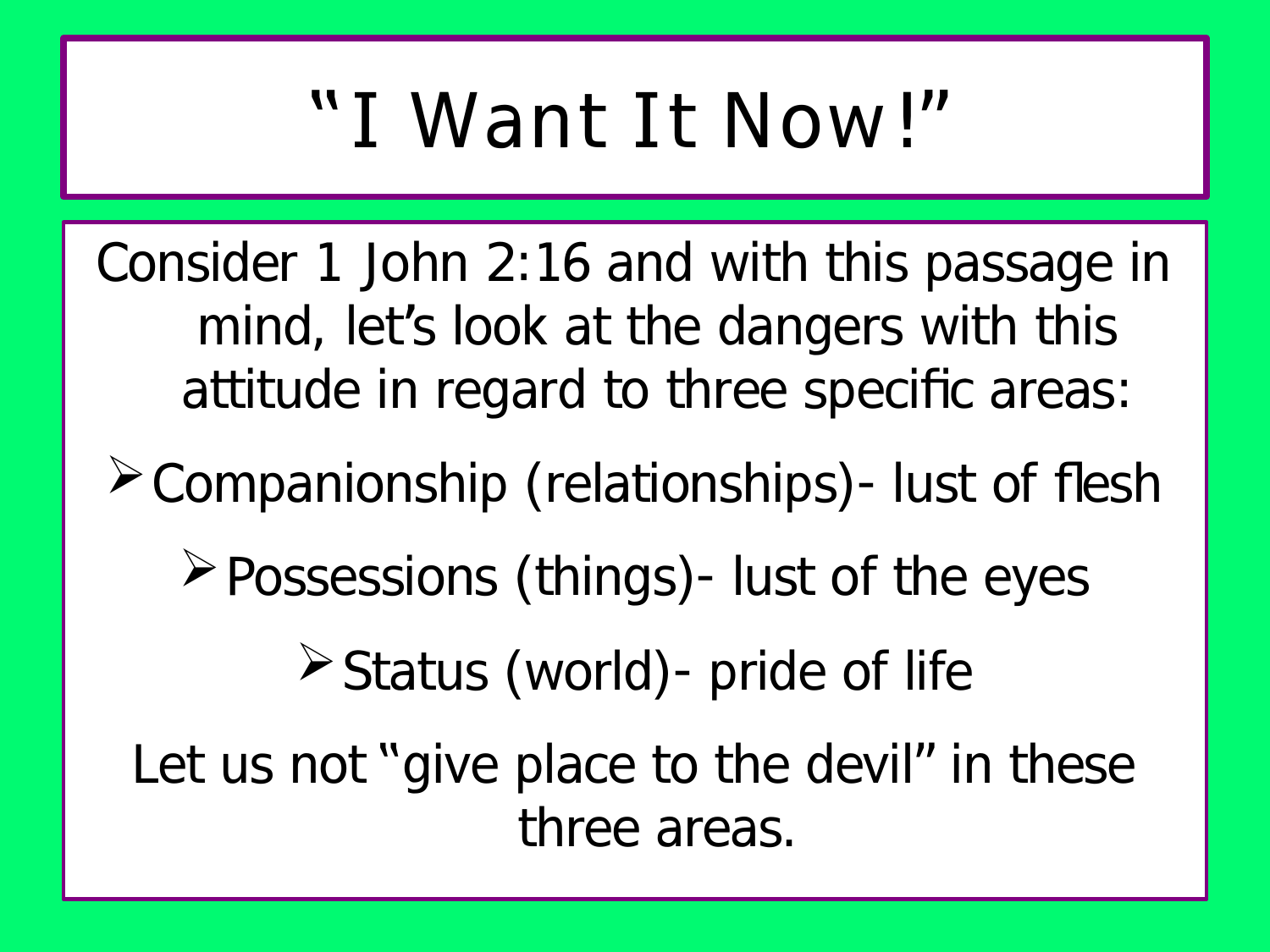

# “I Want It Now!”
Consider 1 John 2:16 and with this passage in mind, let’s look at the dangers with this attitude in regard to three specific areas:

Companionship (relationships)- lust of flesh

Possessions (things)- lust of the eyes

Status (world)- pride of life

Let us not “give place to the devil” in these three areas.